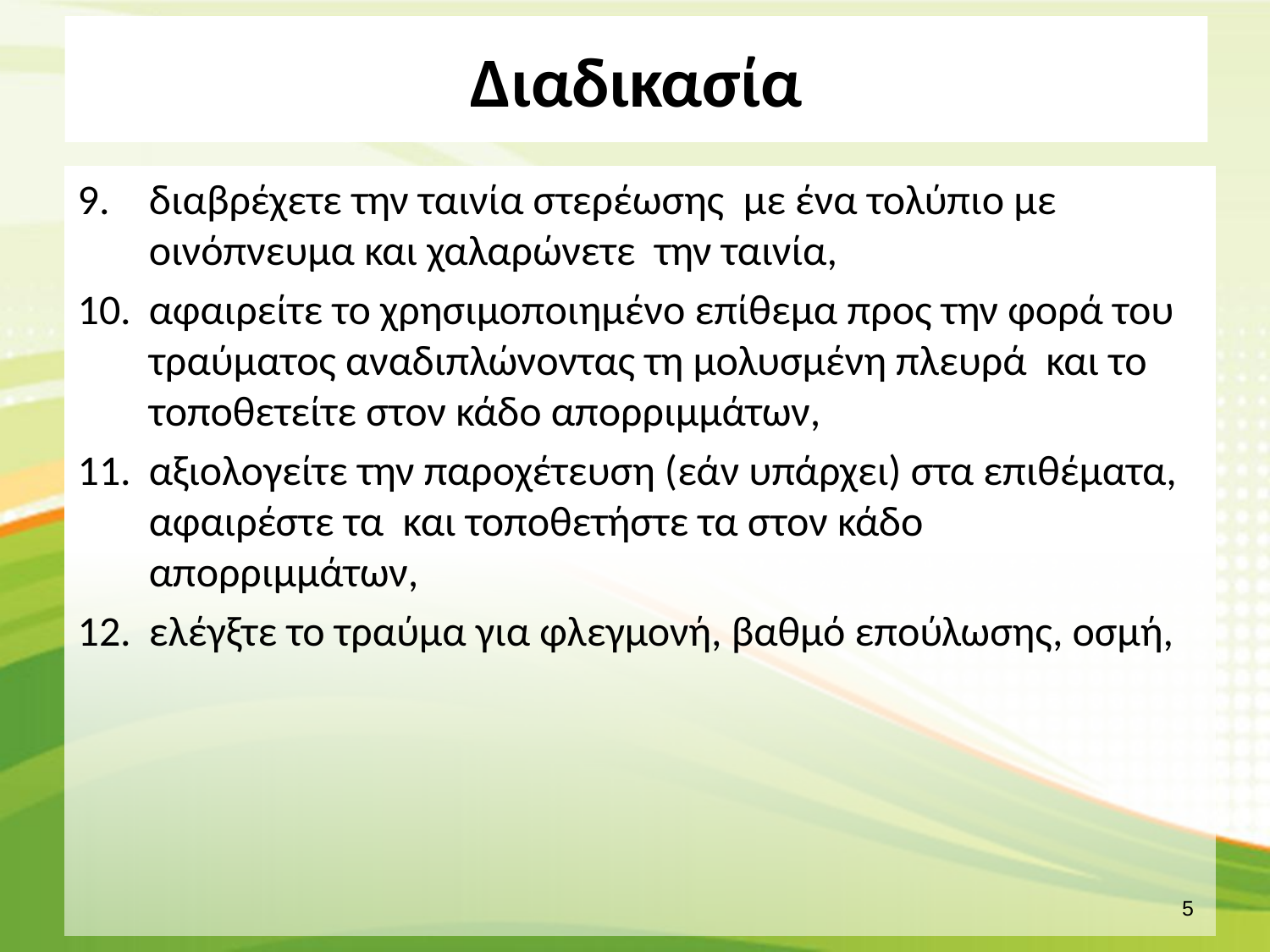

Διαδικασία
διαβρέχετε την ταινία στερέωσης  με ένα τολύπιο με οινόπνευμα και χαλαρώνετε  την ταινία,
αφαιρείτε το χρησιμοποιημένο επίθεμα προς την φορά του τραύματος αναδιπλώνοντας τη μολυσμένη πλευρά  και το τοποθετείτε στον κάδο απορριμμάτων,
αξιολογείτε την παροχέτευση (εάν υπάρχει) στα επιθέματα, αφαιρέστε τα  και τοποθετήστε τα στον κάδο απορριμμάτων,
ελέγξτε το τραύμα για φλεγμονή, βαθμό επούλωσης, οσμή,
5